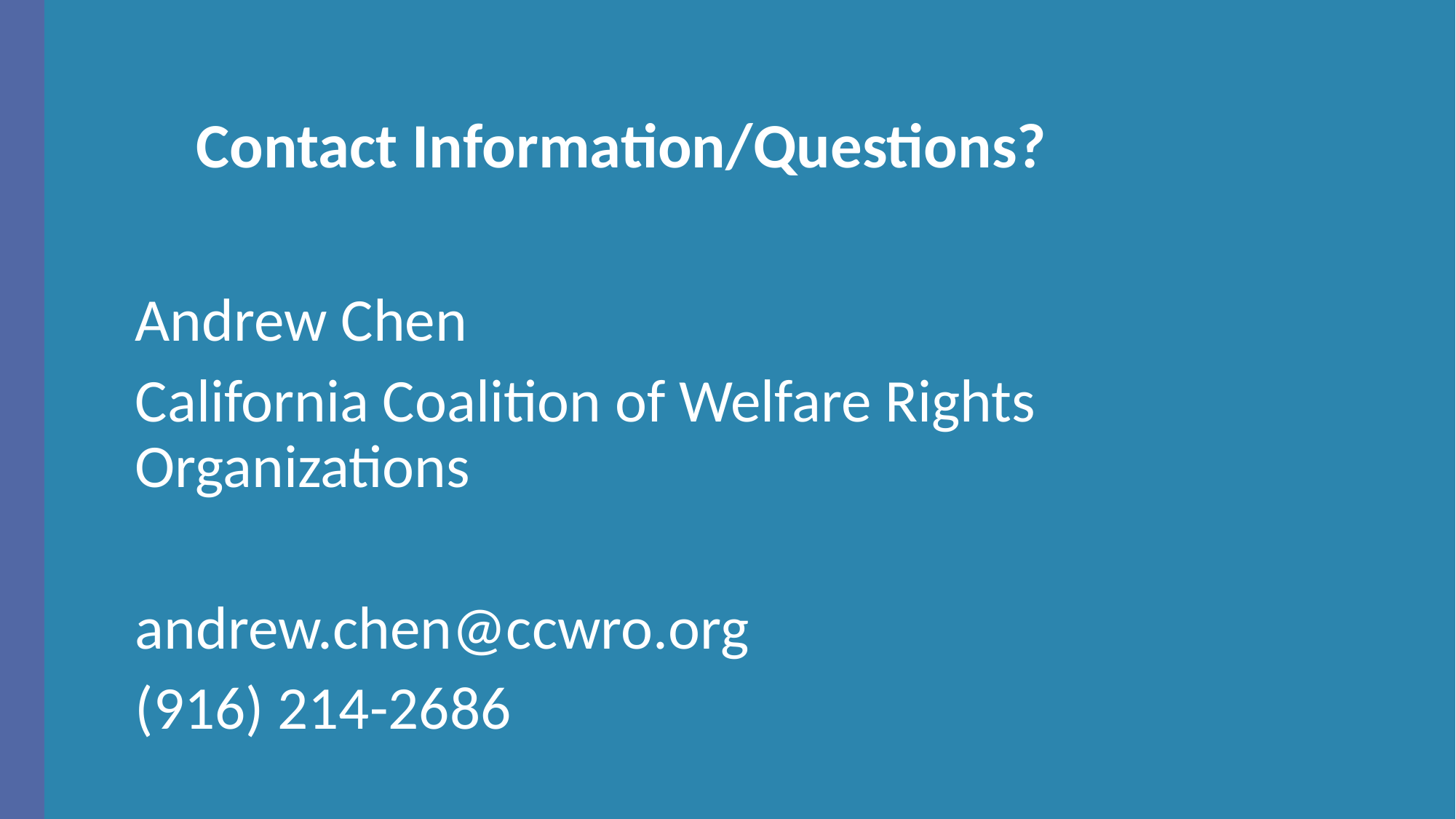

# Contact Information/Questions?

Andrew Chen
California Coalition of Welfare Rights Organizations

andrew.chen@ccwro.org
(916) 214-2686